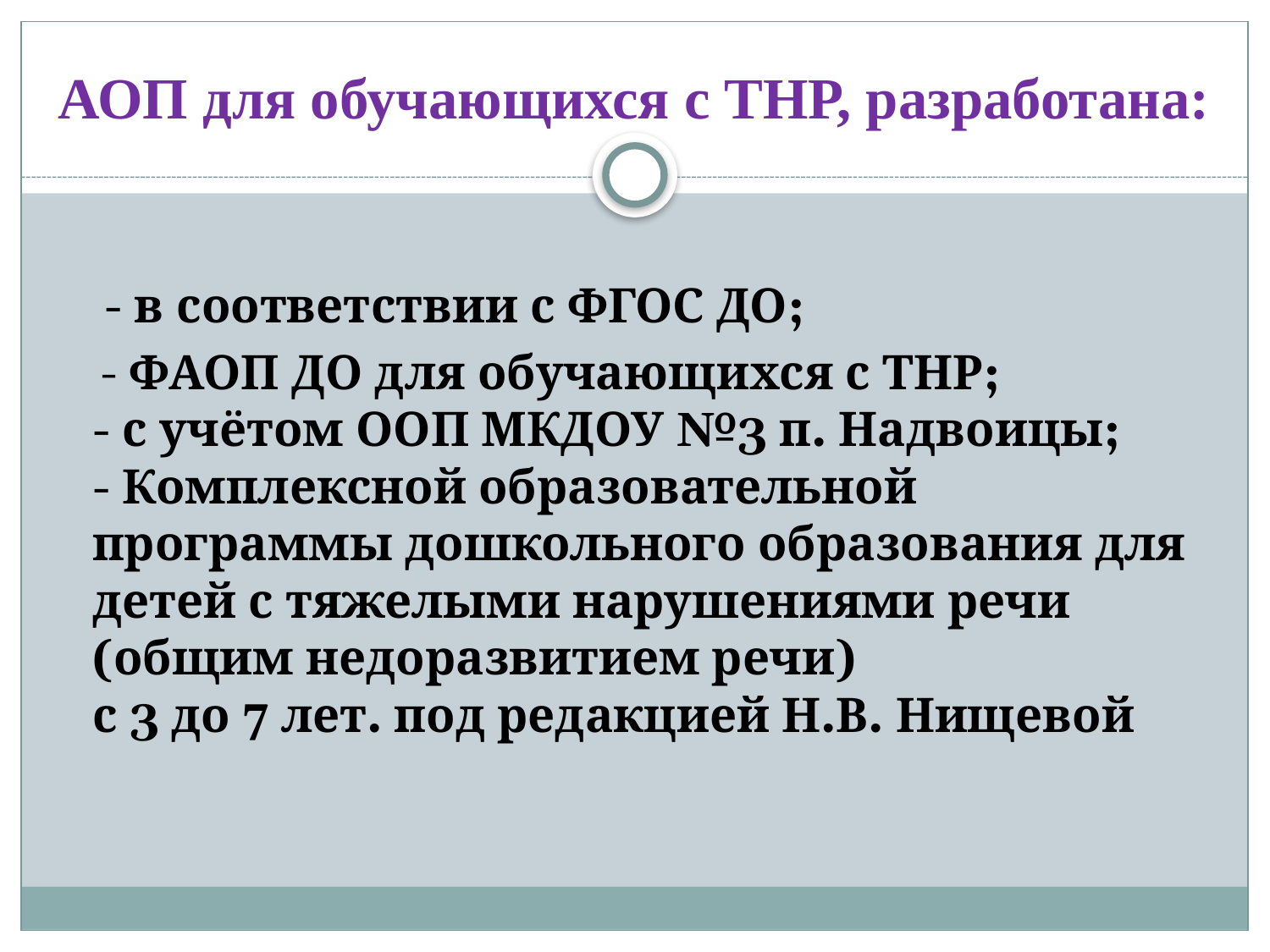

# АОП для обучающихся с ТНР, разработана:
 - в соответствии с ФГОС ДО;
    - ФАОП ДО для обучающихся с ТНР;
- с учётом ООП МКДОУ №3 п. Надвоицы;
- Комплексной образовательной программы дошкольного образования для детей с тяжелыми нарушениями речи (общим недоразвитием речи)
с 3 до 7 лет. под редакцией Н.В. Нищевой